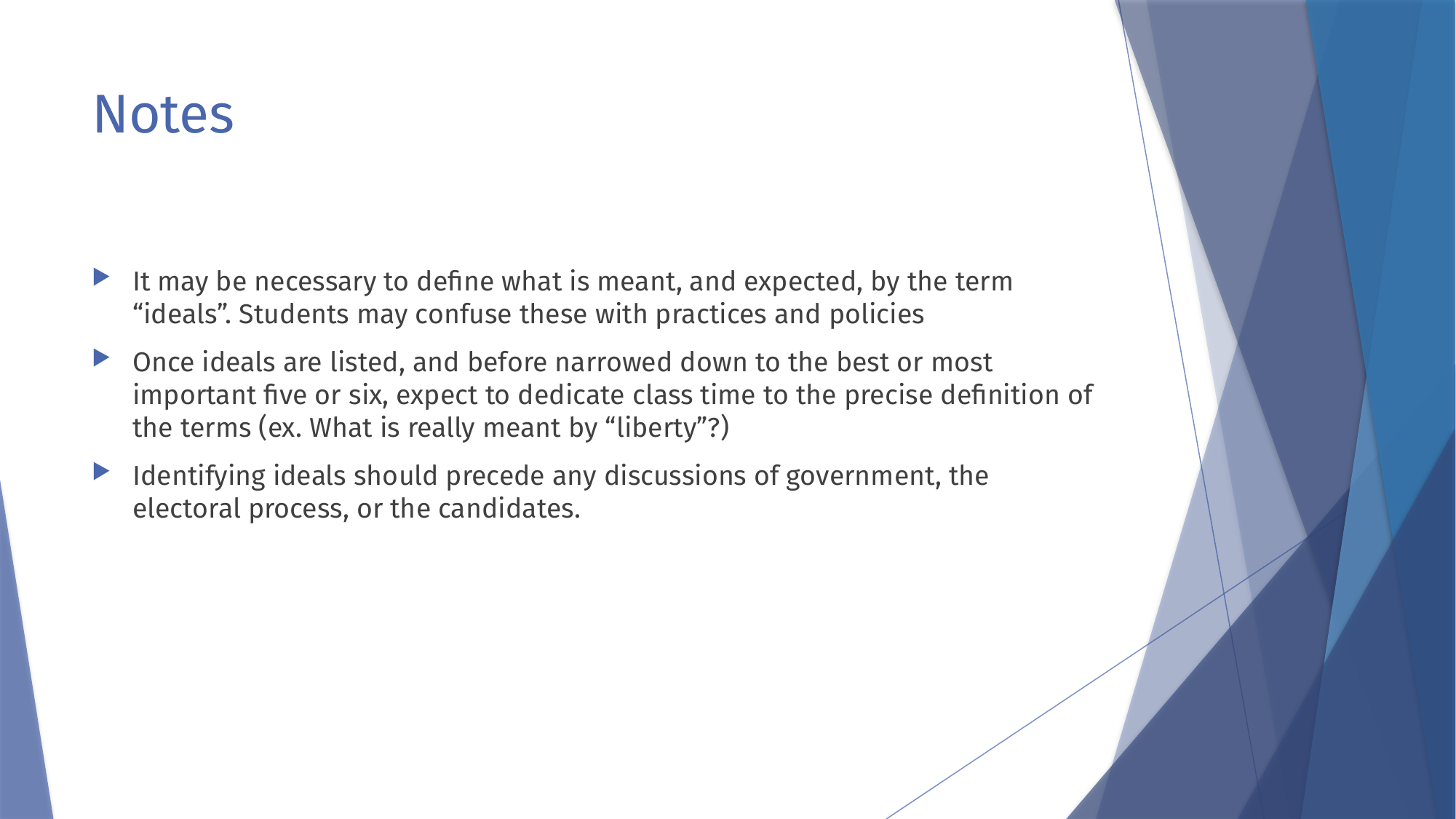

# Notes
It may be necessary to define what is meant, and expected, by the term “ideals”. Students may confuse these with practices and policies
Once ideals are listed, and before narrowed down to the best or most important five or six, expect to dedicate class time to the precise definition of the terms (ex. What is really meant by “liberty”?)
Identifying ideals should precede any discussions of government, the electoral process, or the candidates.